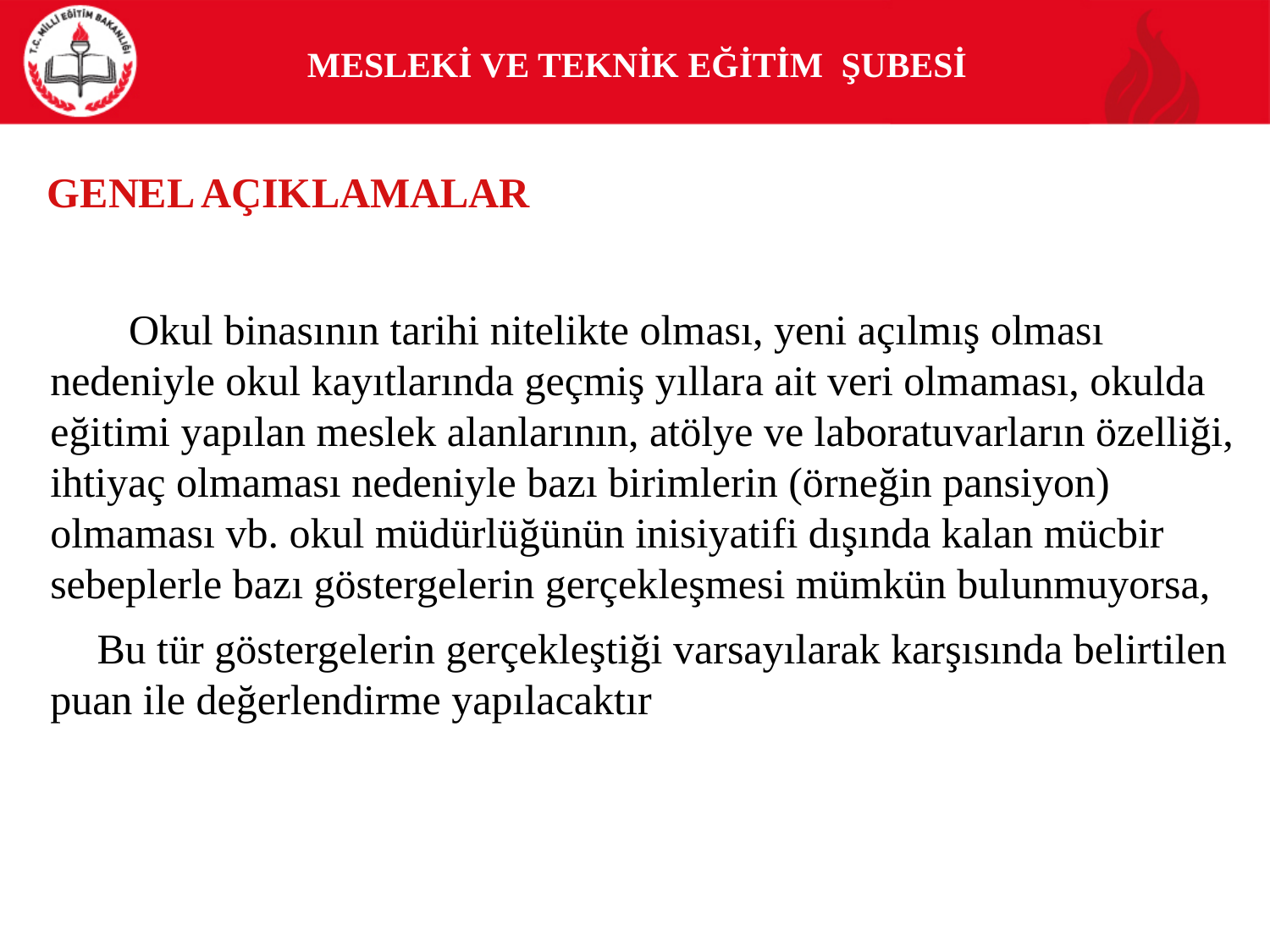

# MESLEKİ VE TEKNİK EĞİTİM  ŞUBESİ
GENEL AÇIKLAMALAR
           Okul binasının tarihi nitelikte olması, yeni açılmış olması nedeniyle okul kayıtlarında geçmiş yıllara ait veri olmaması, okulda eğitimi yapılan meslek alanlarının, atölye ve laboratuvarların özelliği, ihtiyaç olmaması nedeniyle bazı birimlerin (örneğin pansiyon) olmaması vb. okul müdürlüğünün inisiyatifi dışında kalan mücbir sebeplerle bazı göstergelerin gerçekleşmesi mümkün bulunmuyorsa,
        Bu tür göstergelerin gerçekleştiği varsayılarak karşısında belirtilen puan ile değerlendirme yapılacaktır
SİVAS MİLLİ EĞİTİM MÜDÜRLÜĞÜ